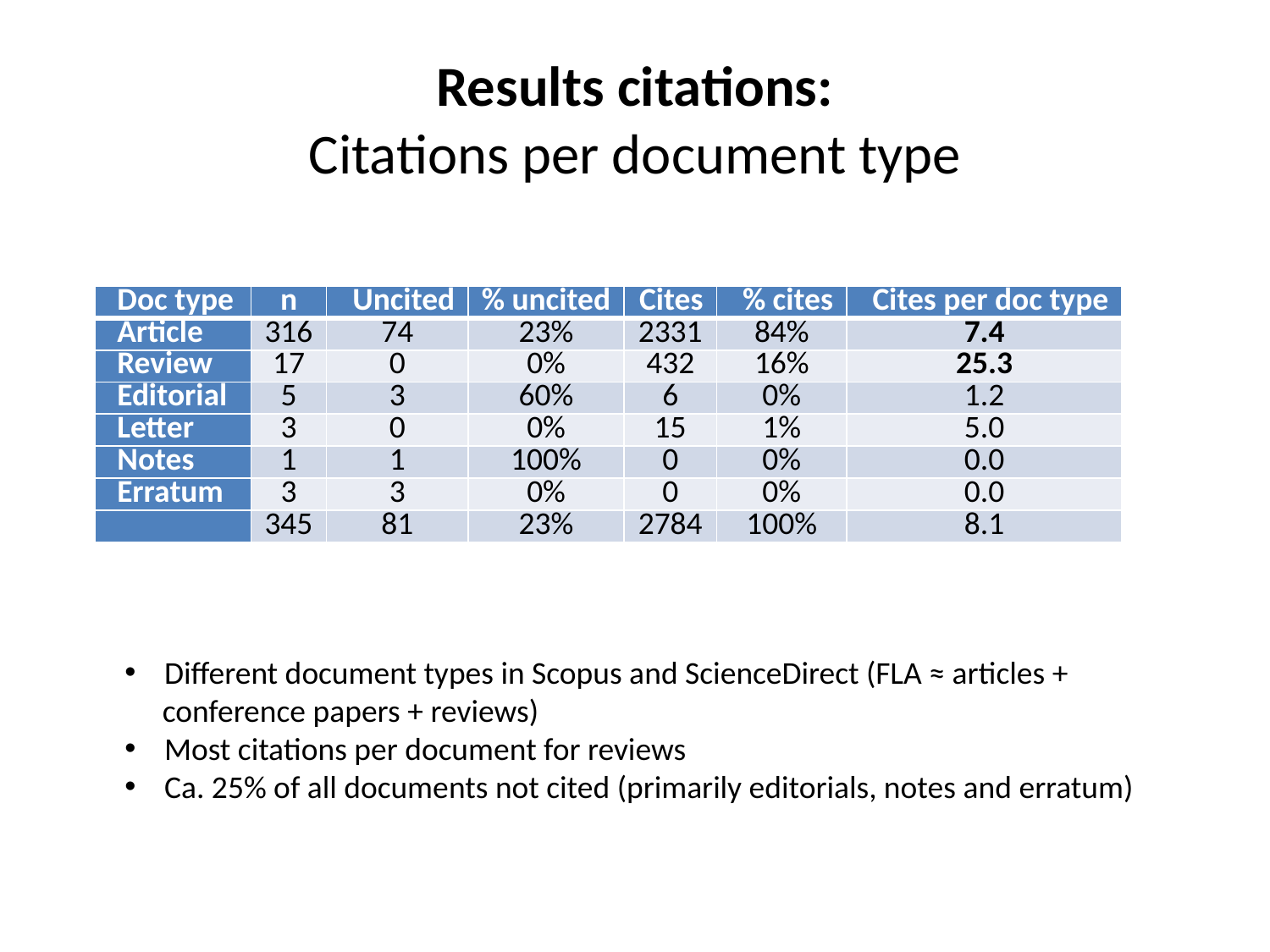

# Results citations: Citations per document type
| Doc type | n | Uncited | % uncited | Cites | % cites | Cites per doc type |
| --- | --- | --- | --- | --- | --- | --- |
| Article | 316 | 74 | 23% | 2331 | 84% | 7.4 |
| Review | 17 | 0 | 0% | 432 | 16% | 25.3 |
| Editorial | 5 | 3 | 60% | 6 | 0% | 1.2 |
| Letter | 3 | 0 | 0% | 15 | 1% | 5.0 |
| Notes | 1 | 1 | 100% | 0 | 0% | 0.0 |
| Erratum | 3 | 3 | 0% | 0 | 0% | 0.0 |
|  | 345 | 81 | 23% | 2784 | 100% | 8.1 |
Different document types in Scopus and ScienceDirect (FLA ≈ articles +
conference papers + reviews)
Most citations per document for reviews
Ca. 25% of all documents not cited (primarily editorials, notes and erratum)